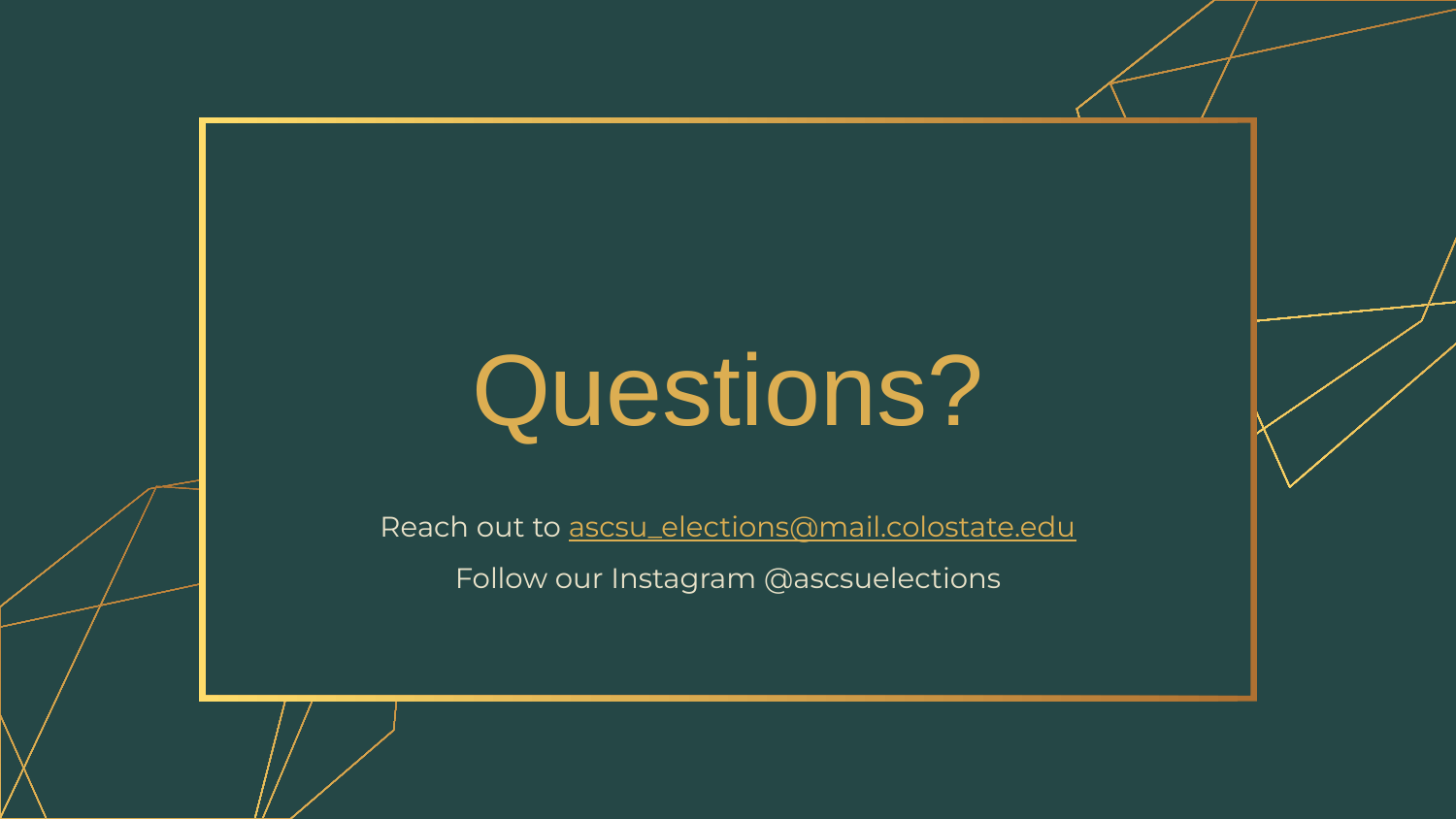

# Questions?
Reach out to ascsu_elections@mail.colostate.edu
Follow our Instagram @ascsuelections